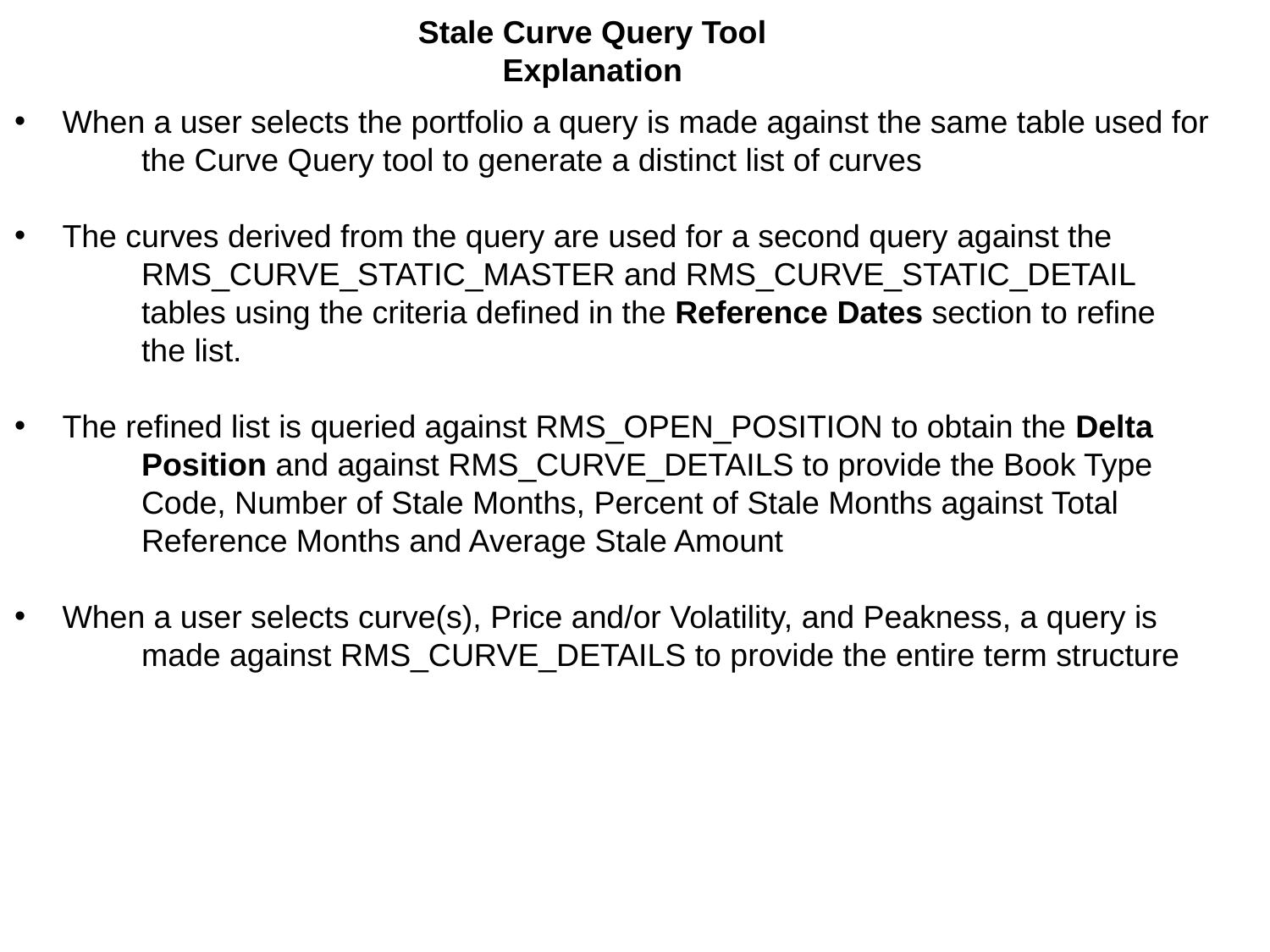

Stale Curve Query Tool
Explanation
  When a user selects the portfolio a query is made against the same table used for
	the Curve Query tool to generate a distinct list of curves

  The curves derived from the query are used for a second query against the
	RMS_CURVE_STATIC_MASTER and RMS_CURVE_STATIC_DETAIL
	tables using the criteria defined in the Reference Dates section to refine
	the list.

  The refined list is queried against RMS_OPEN_POSITION to obtain the Delta
	Position and against RMS_CURVE_DETAILS to provide the Book Type
	Code, Number of Stale Months, Percent of Stale Months against Total
	Reference Months and Average Stale Amount

  When a user selects curve(s), Price and/or Volatility, and Peakness, a query is
	made against RMS_CURVE_DETAILS to provide the entire term structure